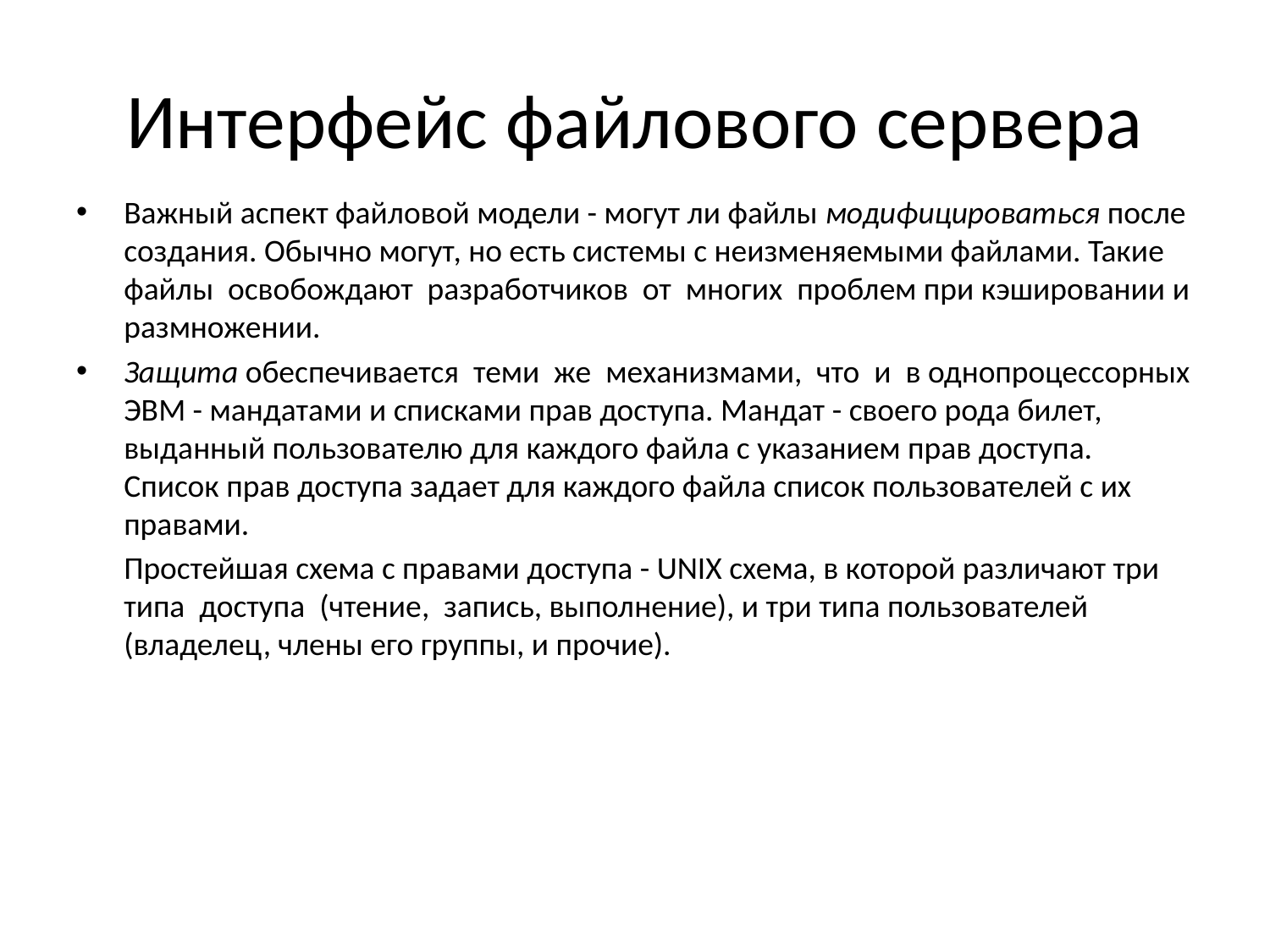

# Интерфейс файлового сервера
Важный аспект файловой модели - могут ли файлы модифицироваться после создания. Обычно могут, но есть системы с неизменяемыми файлами. Такие файлы  освобождают  разработчиков  от  многих  проблем при кэшировании и размножении.
Защита обеспечивается  теми  же  механизмами,  что  и  в однопроцессорных ЭВМ - мандатами и списками прав доступа. Мандат - своего рода билет, выданный пользователю для каждого файла с указанием прав доступа. Список прав доступа задает для каждого файла список пользователей с их правами.
	Простейшая схема с правами доступа - UNIX схема, в которой различают три типа  доступа  (чтение,  запись, выполнение), и три типа пользователей (владелец, члены его группы, и прочие).